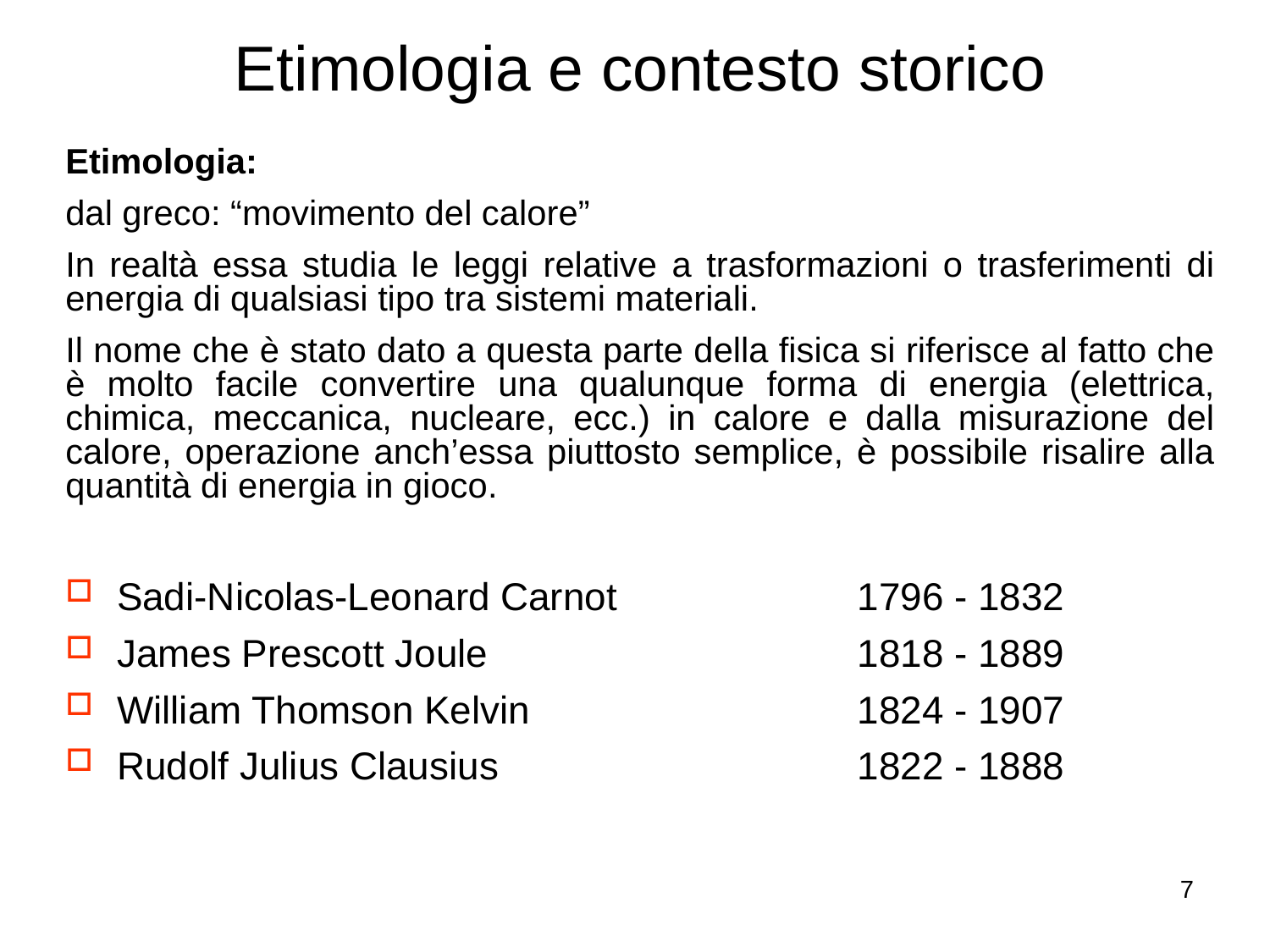

Etimologia e contesto storico
Etimologia:
dal greco: “movimento del calore”
In realtà essa studia le leggi relative a trasformazioni o trasferimenti di energia di qualsiasi tipo tra sistemi materiali.
Il nome che è stato dato a questa parte della fisica si riferisce al fatto che è molto facile convertire una qualunque forma di energia (elettrica, chimica, meccanica, nucleare, ecc.) in calore e dalla misurazione del calore, operazione anch’essa piuttosto semplice, è possibile risalire alla quantità di energia in gioco.

  Sadi-Nicolas-Leonard Carnot		1796 - 1832
  James Prescott Joule			1818 - 1889
  William Thomson Kelvin			1824 - 1907
  Rudolf Julius Clausius			1822 - 1888

7